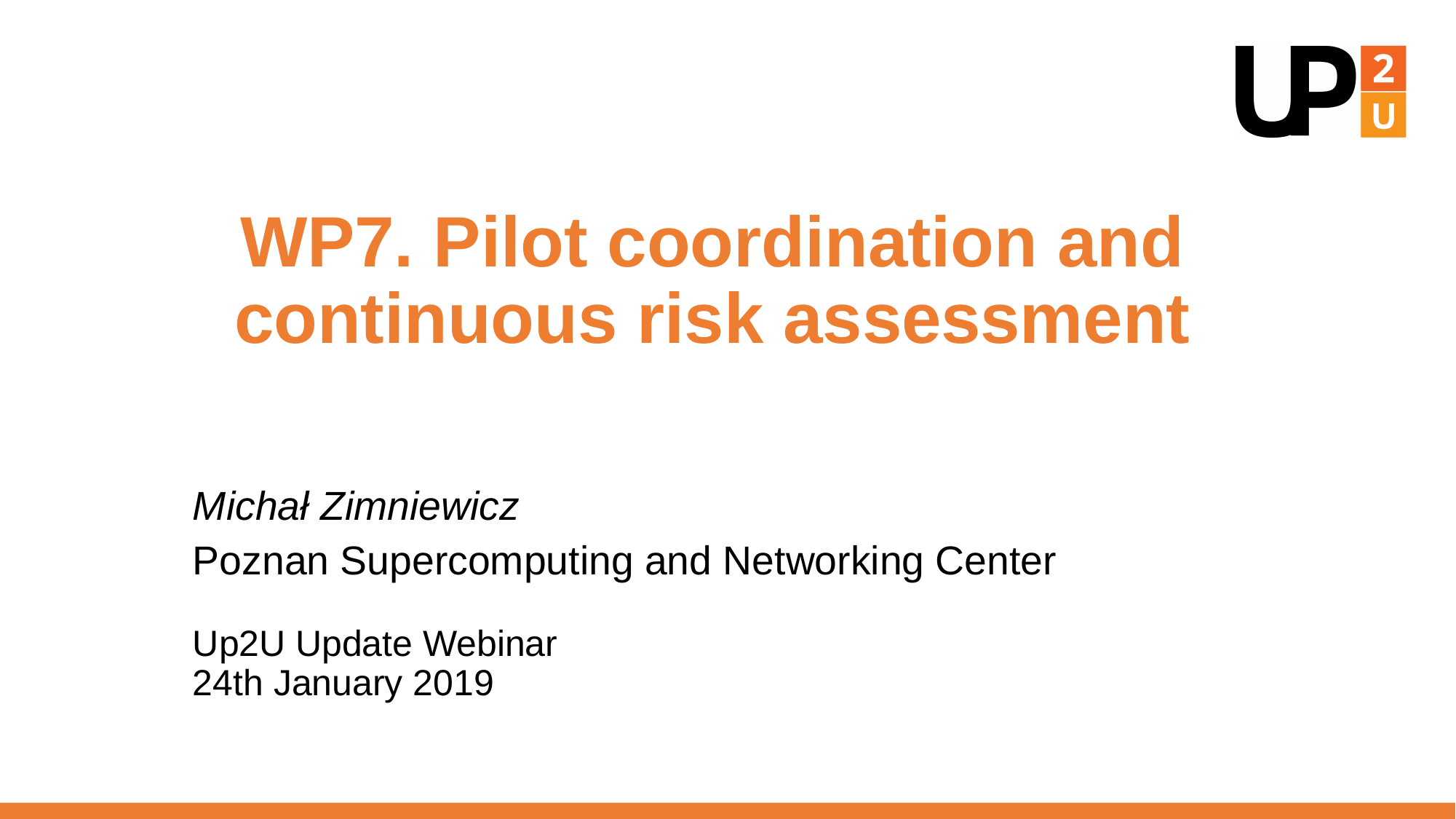

# WP7. Pilot coordination and continuous risk assessment
Michał Zimniewicz
Poznan Supercomputing and Networking Center
Up2U Update Webinar
24th January 2019